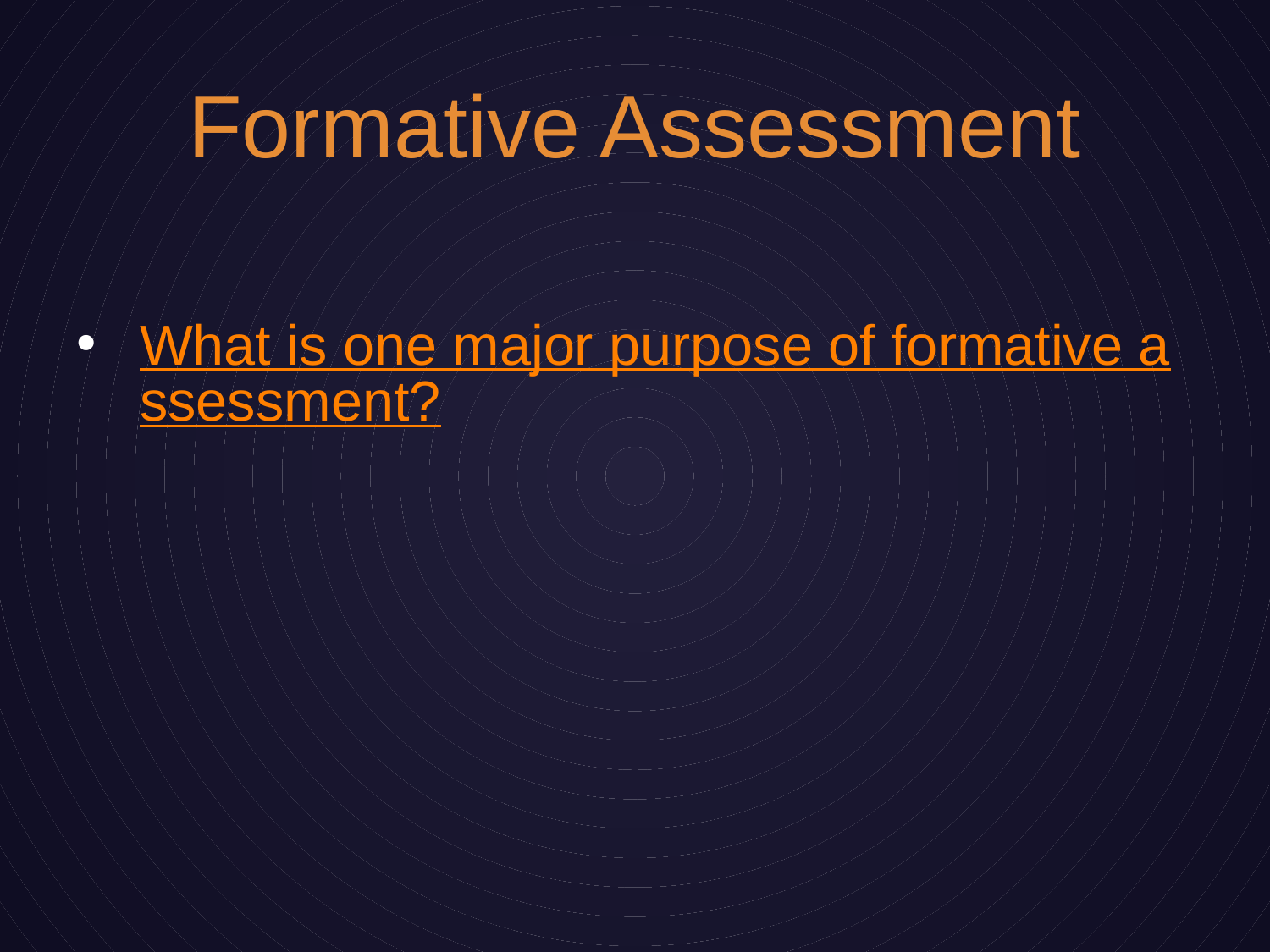

# Formative Assessment

What is one major purpose of formative assessment?